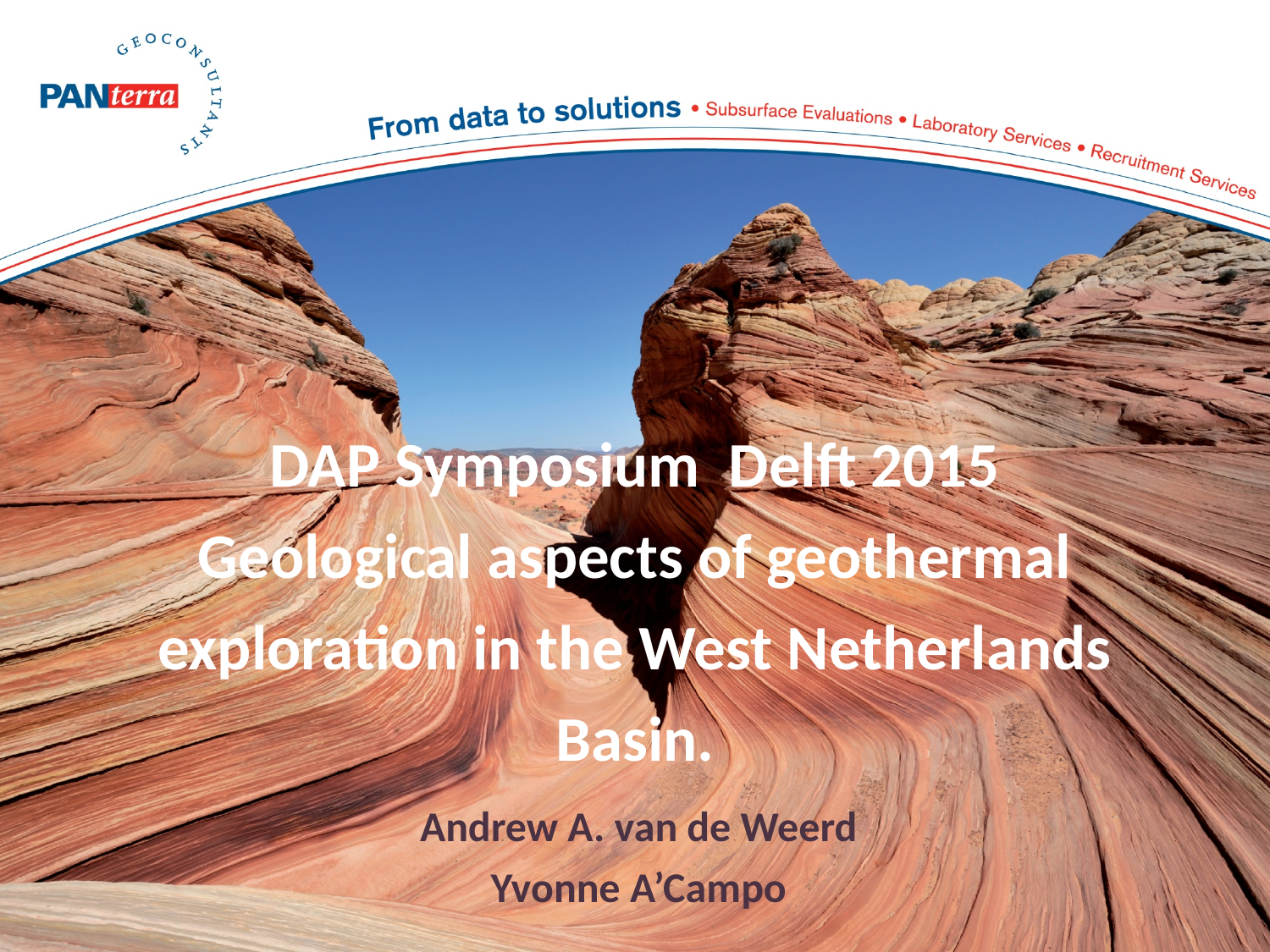

DAP Symposium  Delft 2015
Geological aspects of geothermal exploration in the West Netherlands Basin.
Andrew A. van de Weerd
Yvonne A’Campo